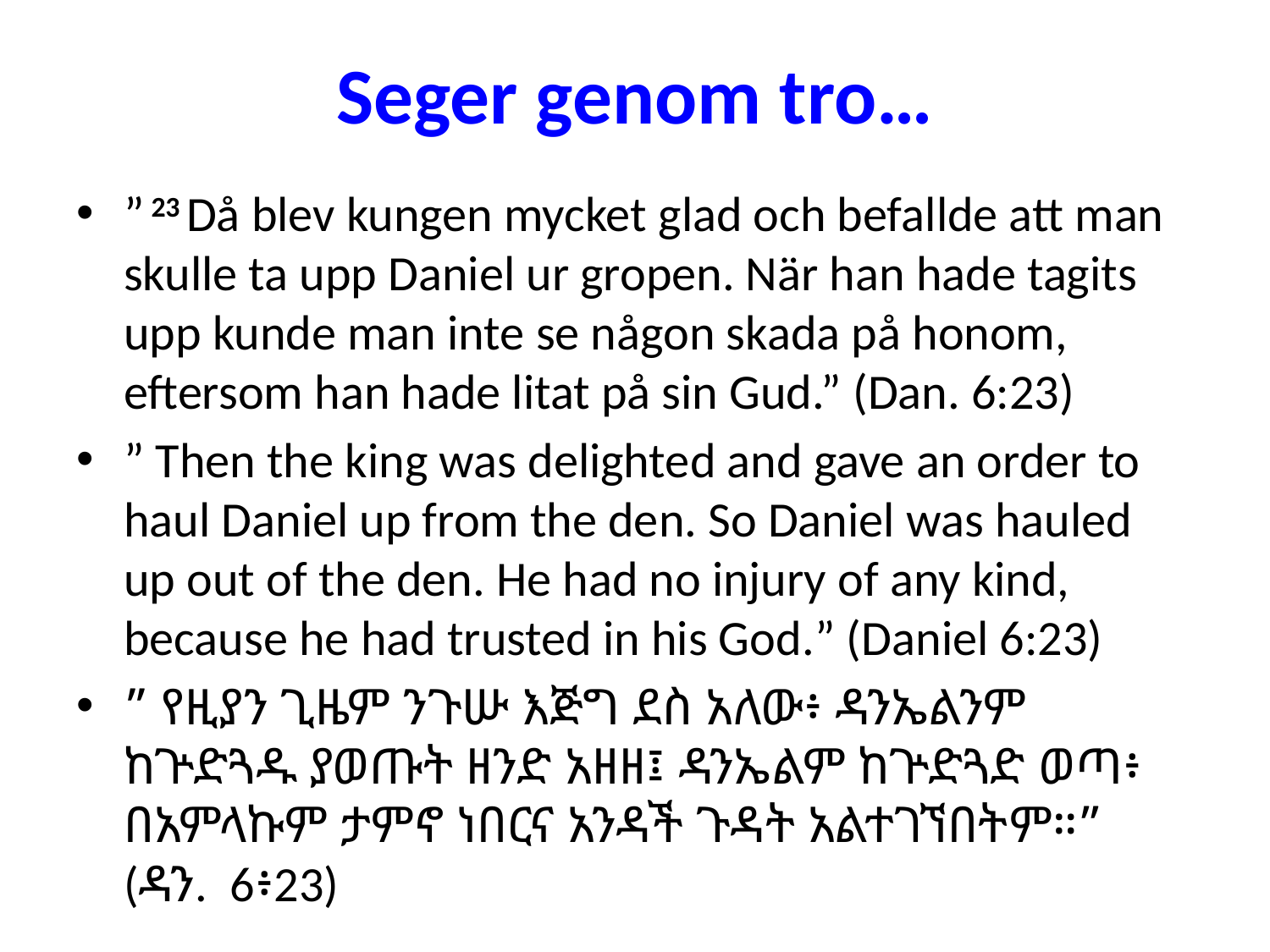

# Seger genom tro…
” 23 Då blev kungen mycket glad och befallde att man skulle ta upp Daniel ur gropen. När han hade tagits upp kunde man inte se någon skada på honom, eftersom han hade litat på sin Gud.” (Dan. 6:23)
” Then the king was delighted and gave an order to haul Daniel up from the den. So Daniel was hauled up out of the den. He had no injury of any kind, because he had trusted in his God.” (Daniel 6:23)
” የዚያን ጊዜም ንጉሡ እጅግ ደስ አለው፥ ዳንኤልንም ከጕድጓዱ ያወጡት ዘንድ አዘዘ፤ ዳንኤልም ከጕድጓድ ወጣ፥ በአምላኩም ታምኖ ነበርና አንዳች ጉዳት አልተገኘበትም።” (ዳን.  6፥23)